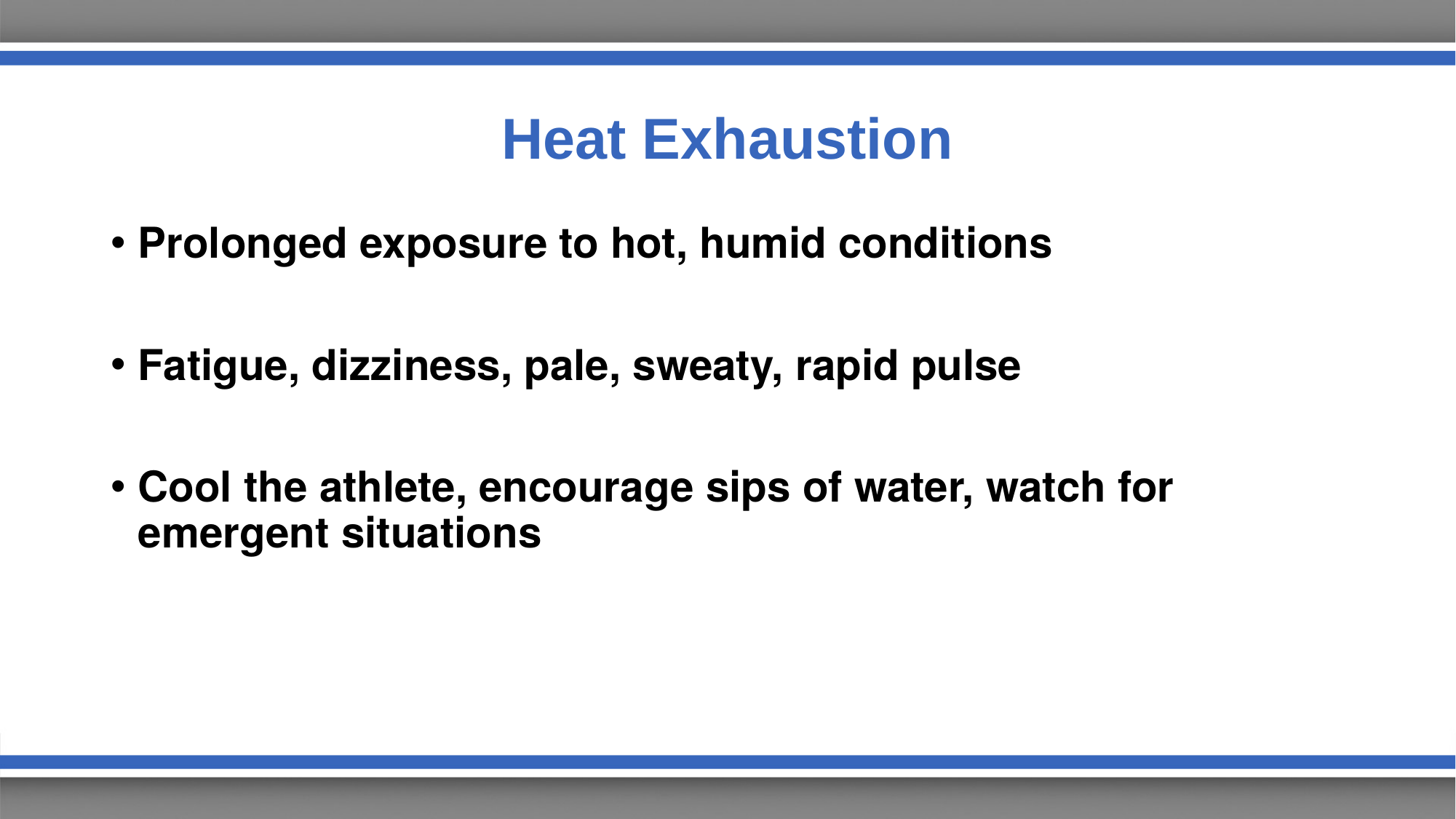

# Heat Exhaustion
Prolonged exposure to hot, humid conditions

Fatigue, dizziness, pale, sweaty, rapid pulse

Cool the athlete, encourage sips of water, watch for emergent situations